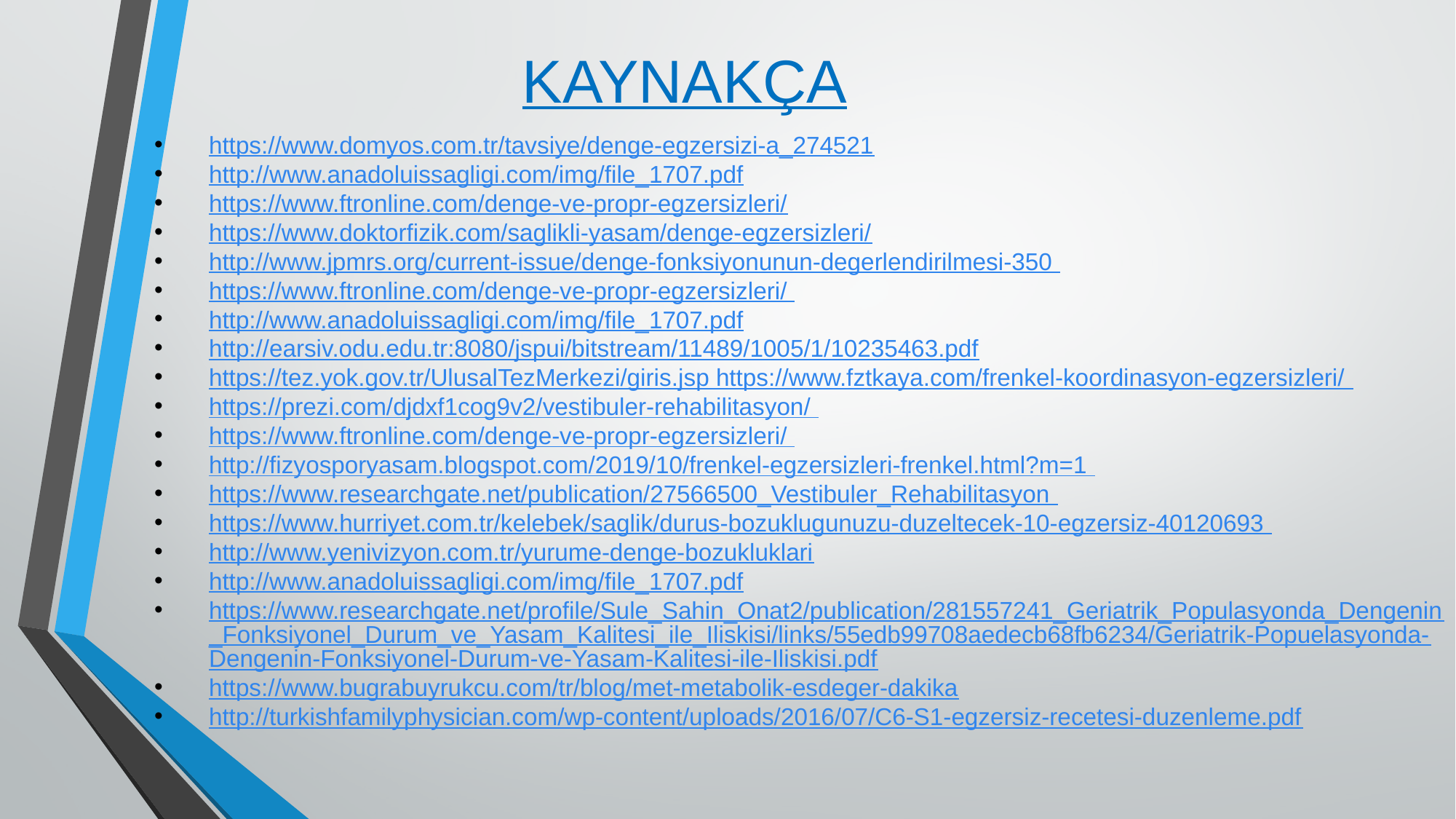

# KAYNAKÇA
https://www.domyos.com.tr/tavsiye/denge-egzersizi-a_274521
http://www.anadoluissagligi.com/img/file_1707.pdf
https://www.ftronline.com/denge-ve-propr-egzersizleri/
https://www.doktorfizik.com/saglikli-yasam/denge-egzersizleri/
http://www.jpmrs.org/current-issue/denge-fonksiyonunun-degerlendirilmesi-350
https://www.ftronline.com/denge-ve-propr-egzersizleri/
http://www.anadoluissagligi.com/img/file_1707.pdf
http://earsiv.odu.edu.tr:8080/jspui/bitstream/11489/1005/1/10235463.pdf
https://tez.yok.gov.tr/UlusalTezMerkezi/giris.jsp https://www.fztkaya.com/frenkel-koordinasyon-egzersizleri/
https://prezi.com/djdxf1cog9v2/vestibuler-rehabilitasyon/
https://www.ftronline.com/denge-ve-propr-egzersizleri/
http://fizyosporyasam.blogspot.com/2019/10/frenkel-egzersizleri-frenkel.html?m=1
https://www.researchgate.net/publication/27566500_Vestibuler_Rehabilitasyon
https://www.hurriyet.com.tr/kelebek/saglik/durus-bozuklugunuzu-duzeltecek-10-egzersiz-40120693
http://www.yenivizyon.com.tr/yurume-denge-bozukluklari
http://www.anadoluissagligi.com/img/file_1707.pdf
https://www.researchgate.net/profile/Sule_Sahin_Onat2/publication/281557241_Geriatrik_Populasyonda_Dengenin_Fonksiyonel_Durum_ve_Yasam_Kalitesi_ile_Iliskisi/links/55edb99708aedecb68fb6234/Geriatrik-Popuelasyonda-Dengenin-Fonksiyonel-Durum-ve-Yasam-Kalitesi-ile-Iliskisi.pdf
https://www.bugrabuyrukcu.com/tr/blog/met-metabolik-esdeger-dakika
http://turkishfamilyphysician.com/wp-content/uploads/2016/07/C6-S1-egzersiz-recetesi-duzenleme.pdf